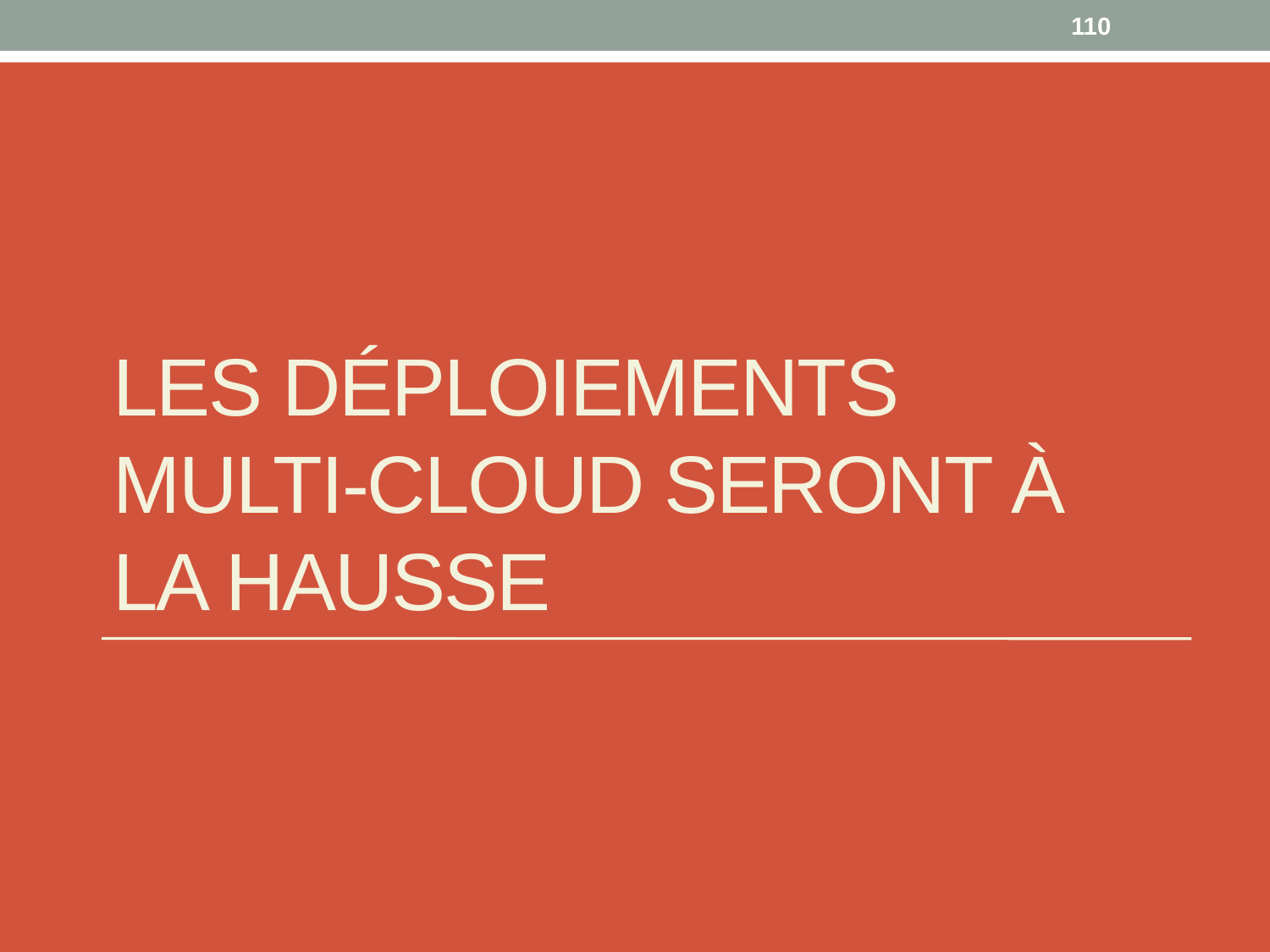

110
# Les déploiements multi-cloud seront à la hausse